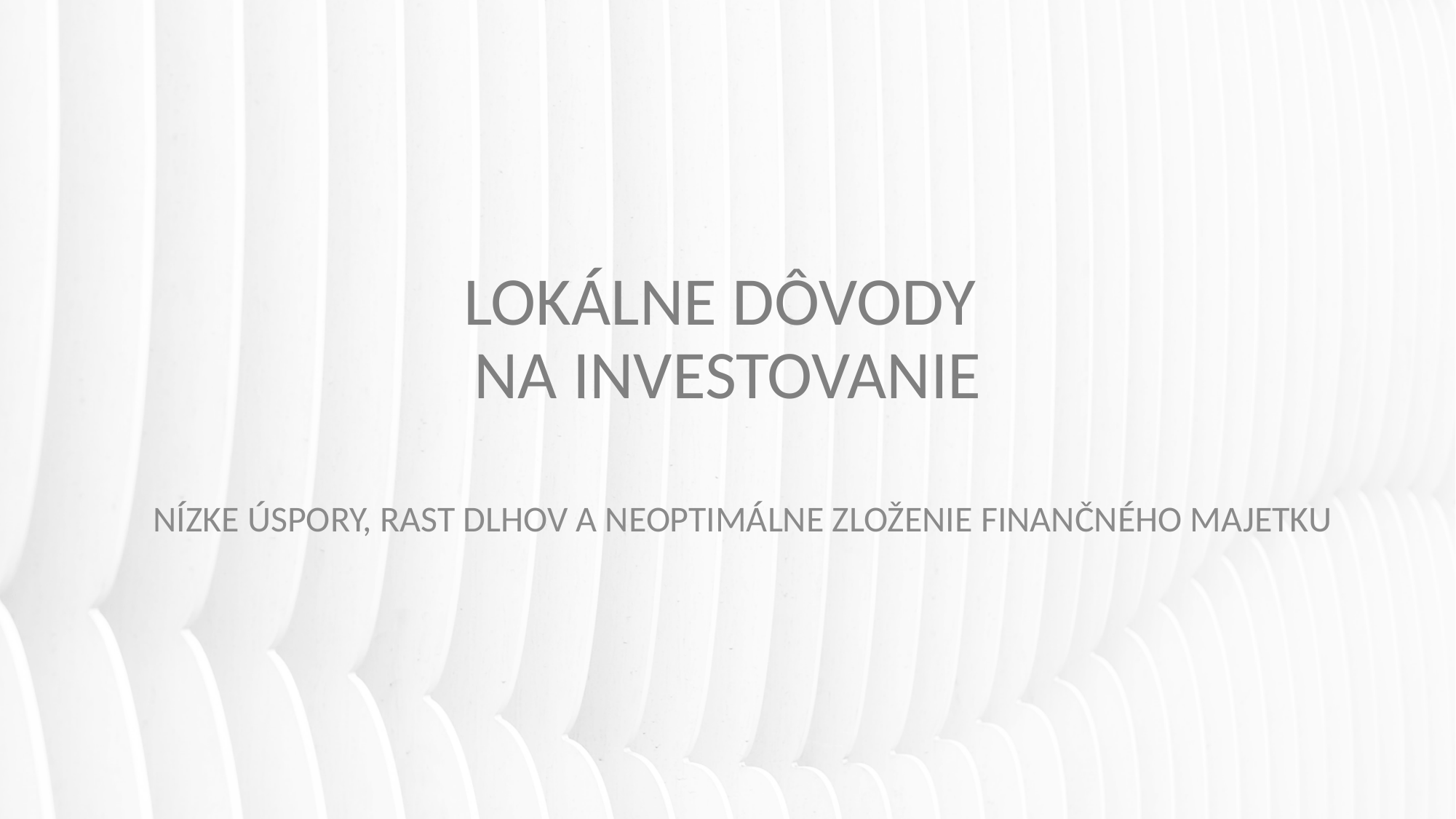

# LOKÁLNE DÔVODY NA INVESTOVANIE
NÍZKE ÚSPORY, RAST DLHOV A NEOPTIMÁLNE ZLOŽENIE FINANČNÉHO MAJETKU